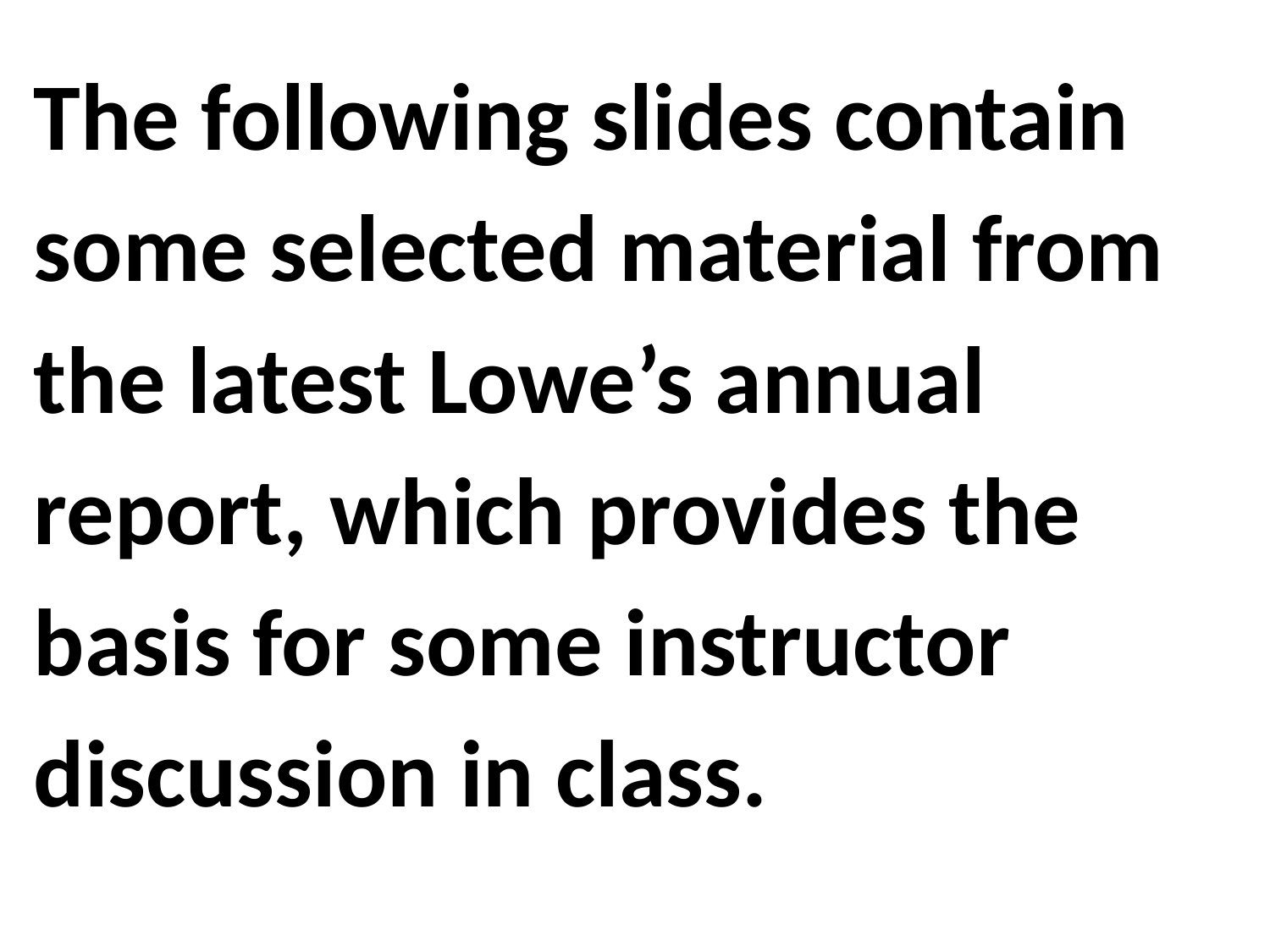

The following slides contain some selected material from the latest Lowe’s annual report, which provides the basis for some instructor discussion in class.